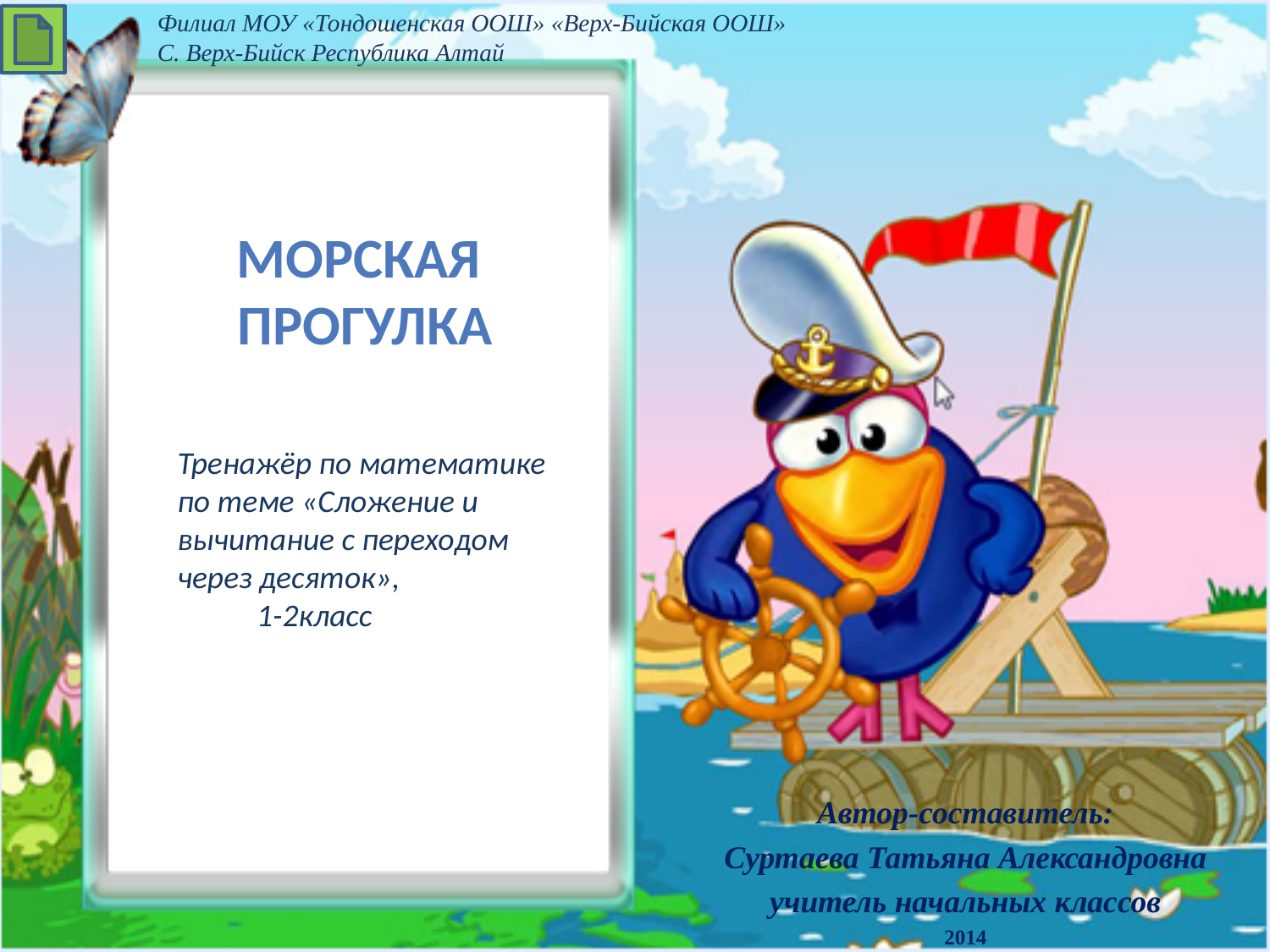

Филиал МОУ «Тондошенская ООШ» «Верх-Бийская ООШ»
С. Верх-Бийск Республика Алтай

# Морская прогулка
Тренажёр по математике
по теме «Сложение и вычитание с переходом через десяток»,
           1-2класс
Автор-составитель:
Суртаева Татьяна Александровна
учитель начальных классов
2014